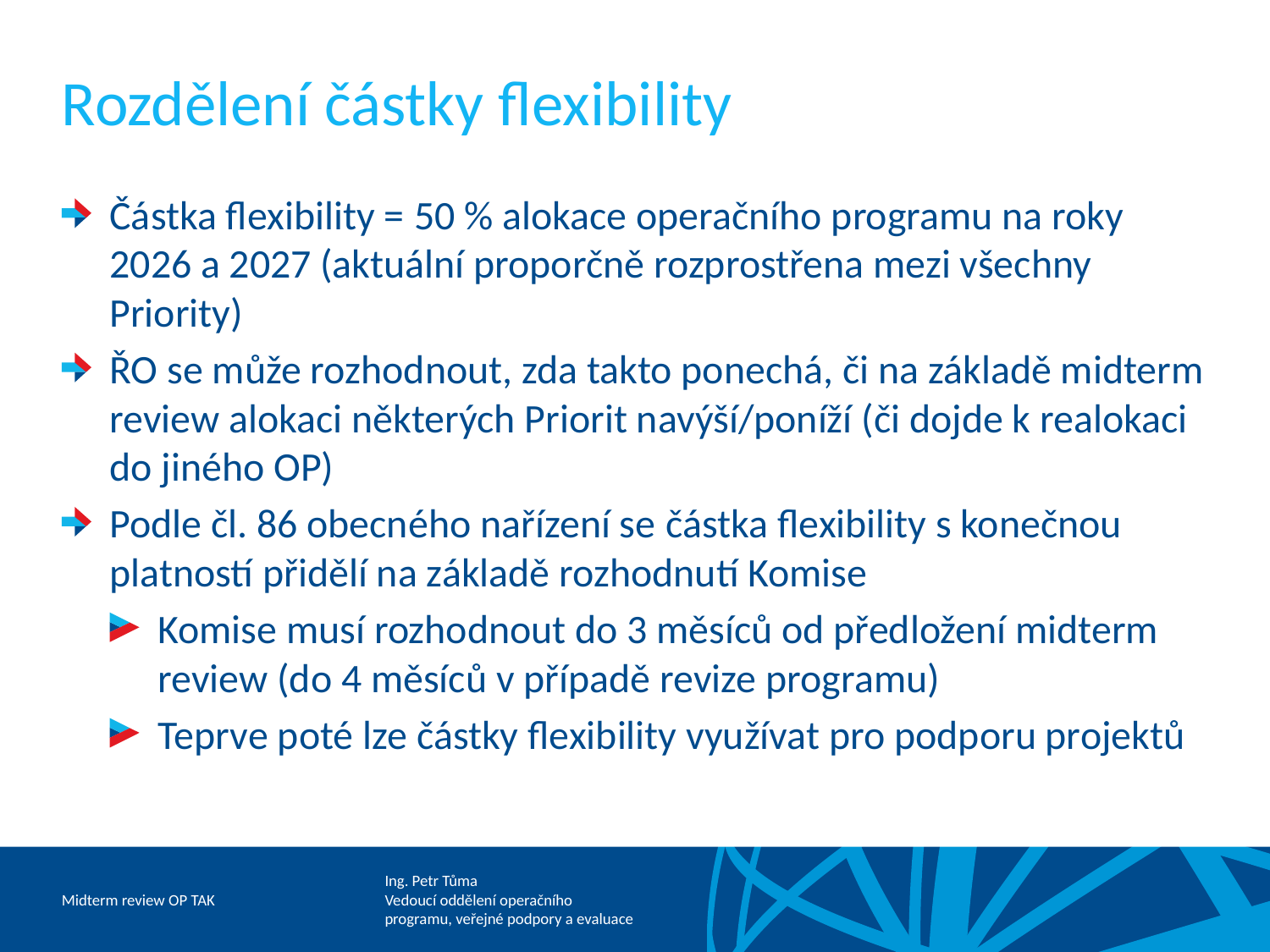

# Rozdělení částky flexibility
Částka flexibility = 50 % alokace operačního programu na roky 2026 a 2027 (aktuální proporčně rozprostřena mezi všechny Priority)
ŘO se může rozhodnout, zda takto ponechá, či na základě midterm review alokaci některých Priorit navýší/poníží (či dojde k realokaci do jiného OP)
Podle čl. 86 obecného nařízení se částka flexibility s konečnou platností přidělí na základě rozhodnutí Komise
Komise musí rozhodnout do 3 měsíců od předložení midterm review (do 4 měsíců v případě revize programu)
Teprve poté lze částky flexibility využívat pro podporu projektů